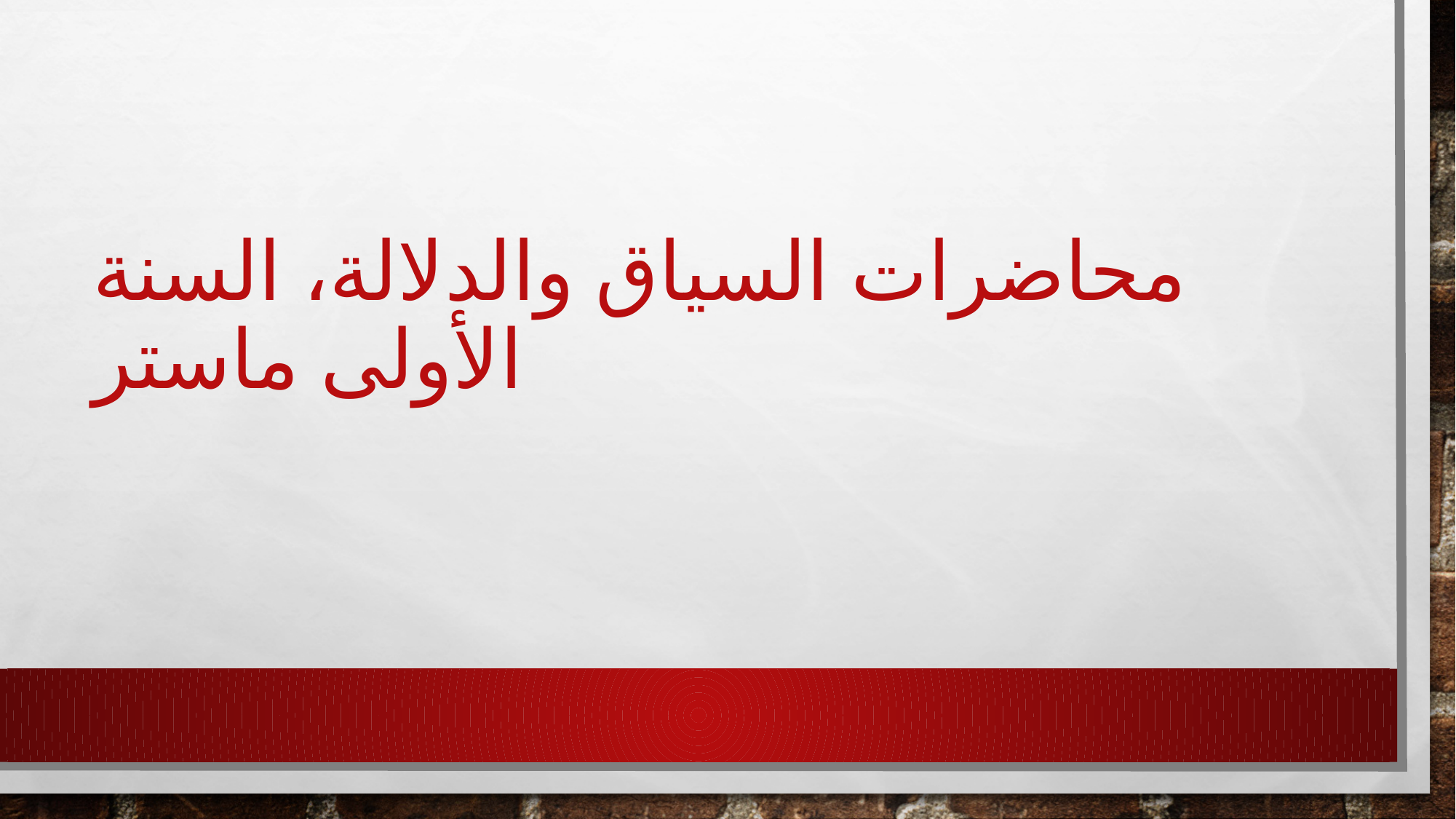

# محاضرات السياق والدلالة، السنة الأولى ماستر